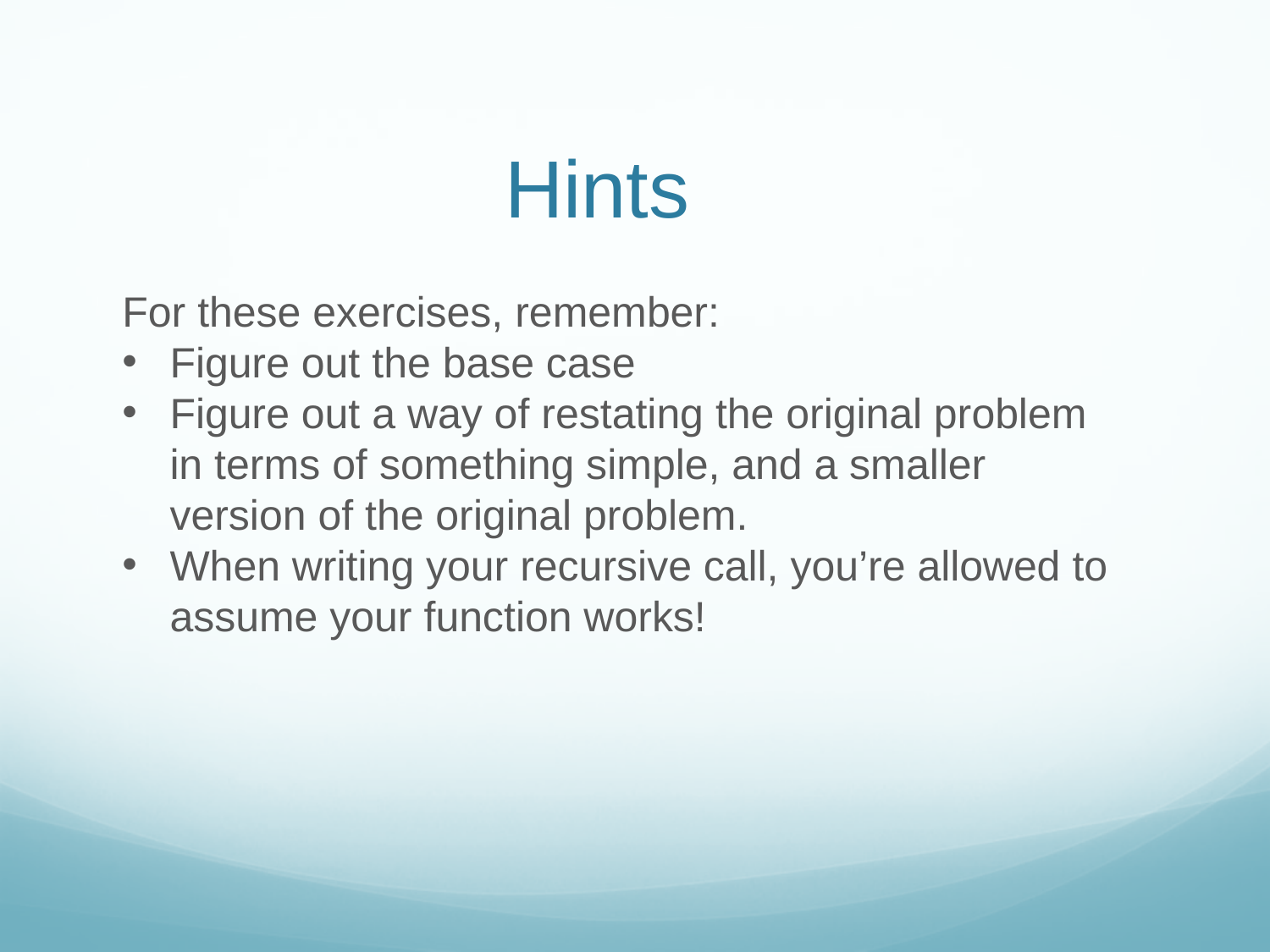

Hints
For these exercises, remember:
Figure out the base case
Figure out a way of restating the original problem in terms of something simple, and a smaller version of the original problem.
When writing your recursive call, you’re allowed to assume your function works!